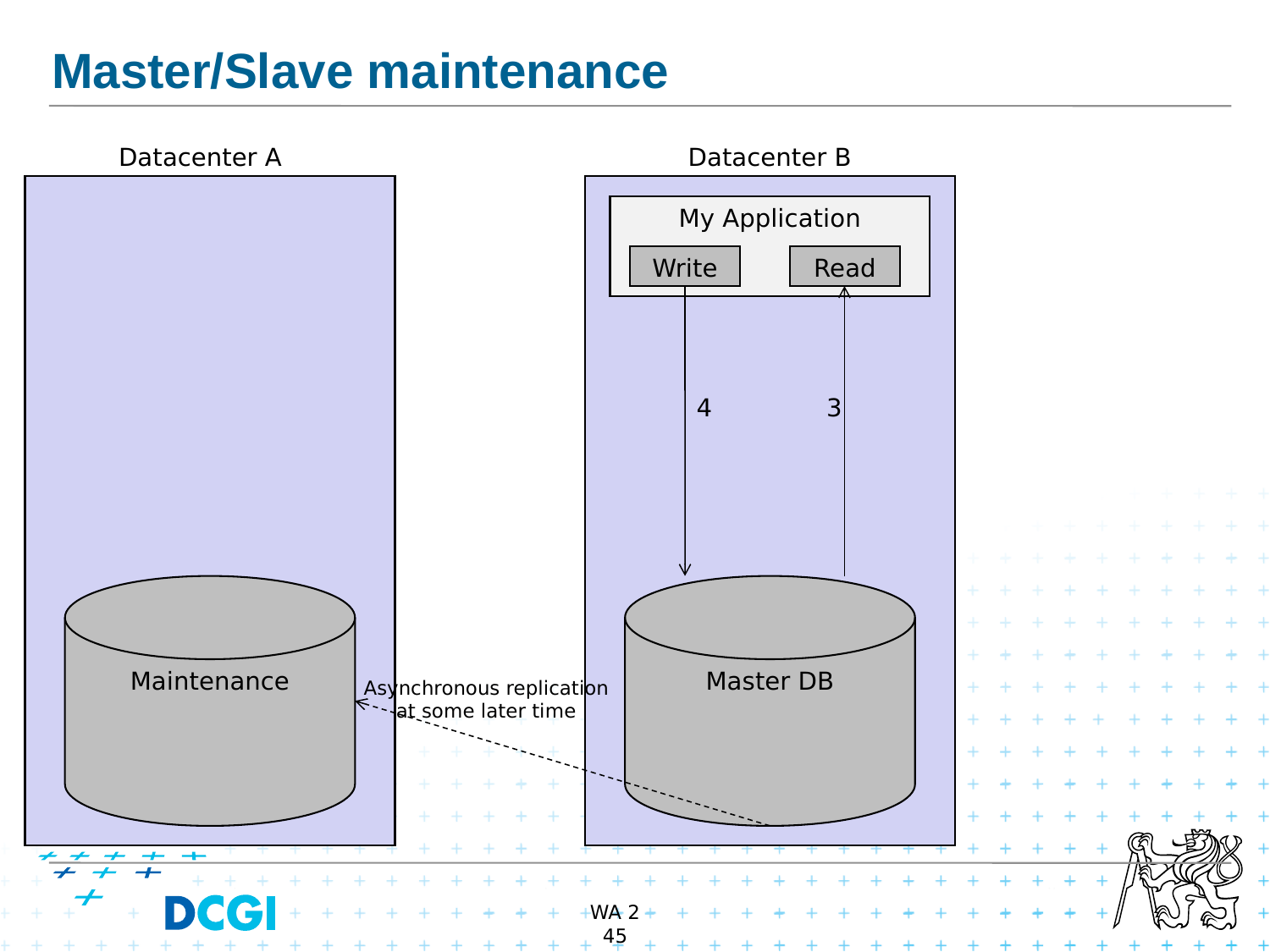

# Master/Slave maintenance
Datacenter A
Datacenter B

My Application
Write
Read
4
3
Maintenance
Master DB
Asynchronous replication
at some later time